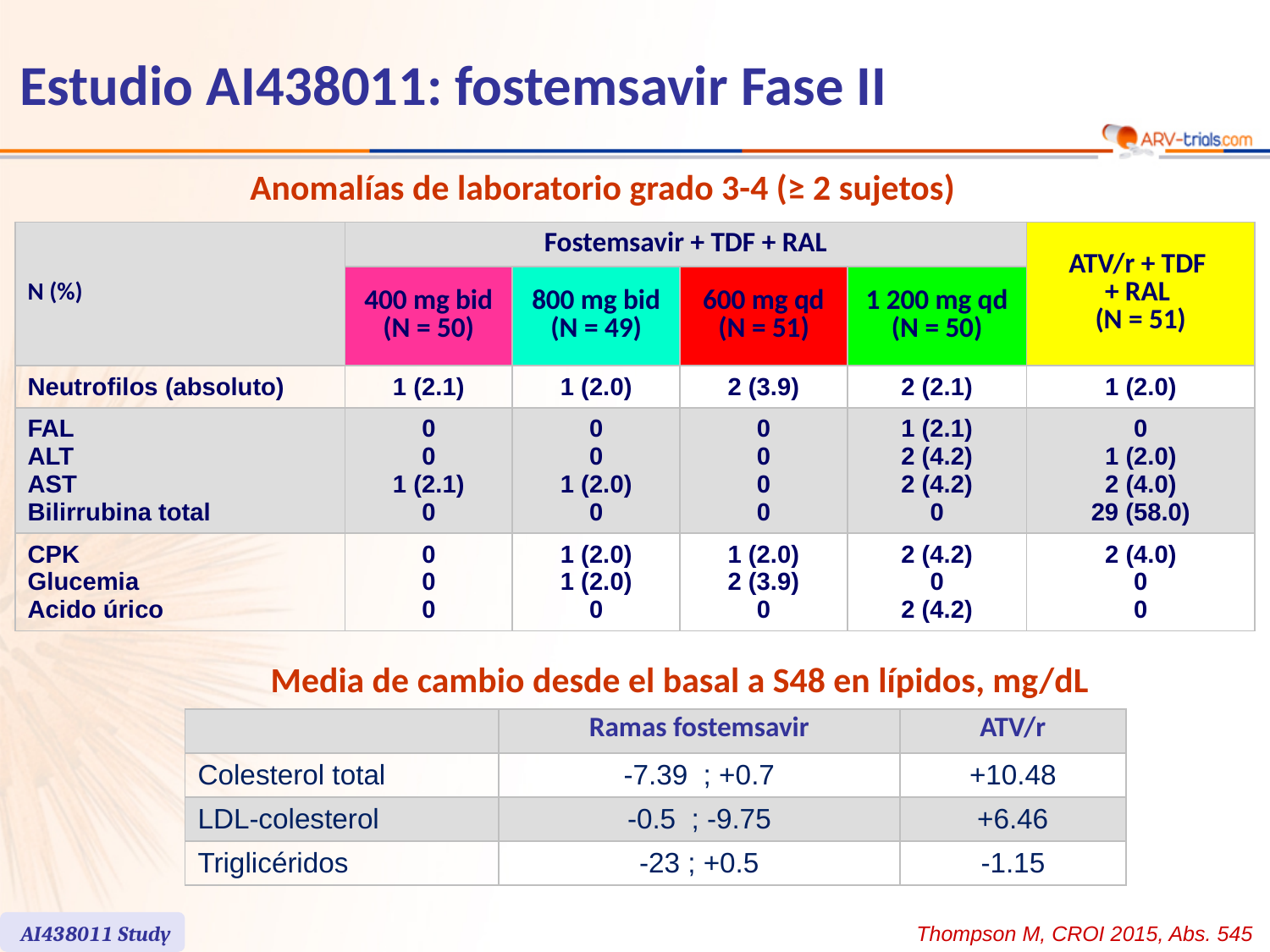

# Estudio AI438011: fostemsavir Fase II
Anomalías de laboratorio grado 3-4 (≥ 2 sujetos)
| N (%) | Fostemsavir + TDF + RAL |  |  |  | ATV/r + TDF + RAL (N = 51) |
| --- | --- | --- | --- | --- | --- |
|  | 400 mg bid (N = 50) | 800 mg bid (N = 49) | 600 mg qd (N = 51) | 1 200 mg qd (N = 50) |  |
| Neutrofilos (absoluto) | 1 (2.1) | 1 (2.0) | 2 (3.9) | 2 (2.1) | 1 (2.0) |
| FAL ALT AST Bilirrubina total | 0 0 1 (2.1) 0 | 0 0 1 (2.0) 0 | 0 0 0 0 | 1 (2.1) 2 (4.2) 2 (4.2) 0 | 0 1 (2.0) 2 (4.0) 29 (58.0) |
| CPK Glucemia Acido úrico | 0 0 0 | 1 (2.0) 1 (2.0) 0 | 1 (2.0) 2 (3.9) 0 | 2 (4.2) 0 2 (4.2) | 2 (4.0) 0 0 |
Media de cambio desde el basal a S48 en lípidos, mg/dL
|  | Ramas fostemsavir | ATV/r |
| --- | --- | --- |
| Colesterol total | -7.39 ; +0.7 | +10.48 |
| LDL-colesterol | -0.5 ; -9.75 | +6.46 |
| Triglicéridos | -23 ; +0.5 | -1.15 |

AI438011 Study
Thompson M, CROI 2015, Abs. 545